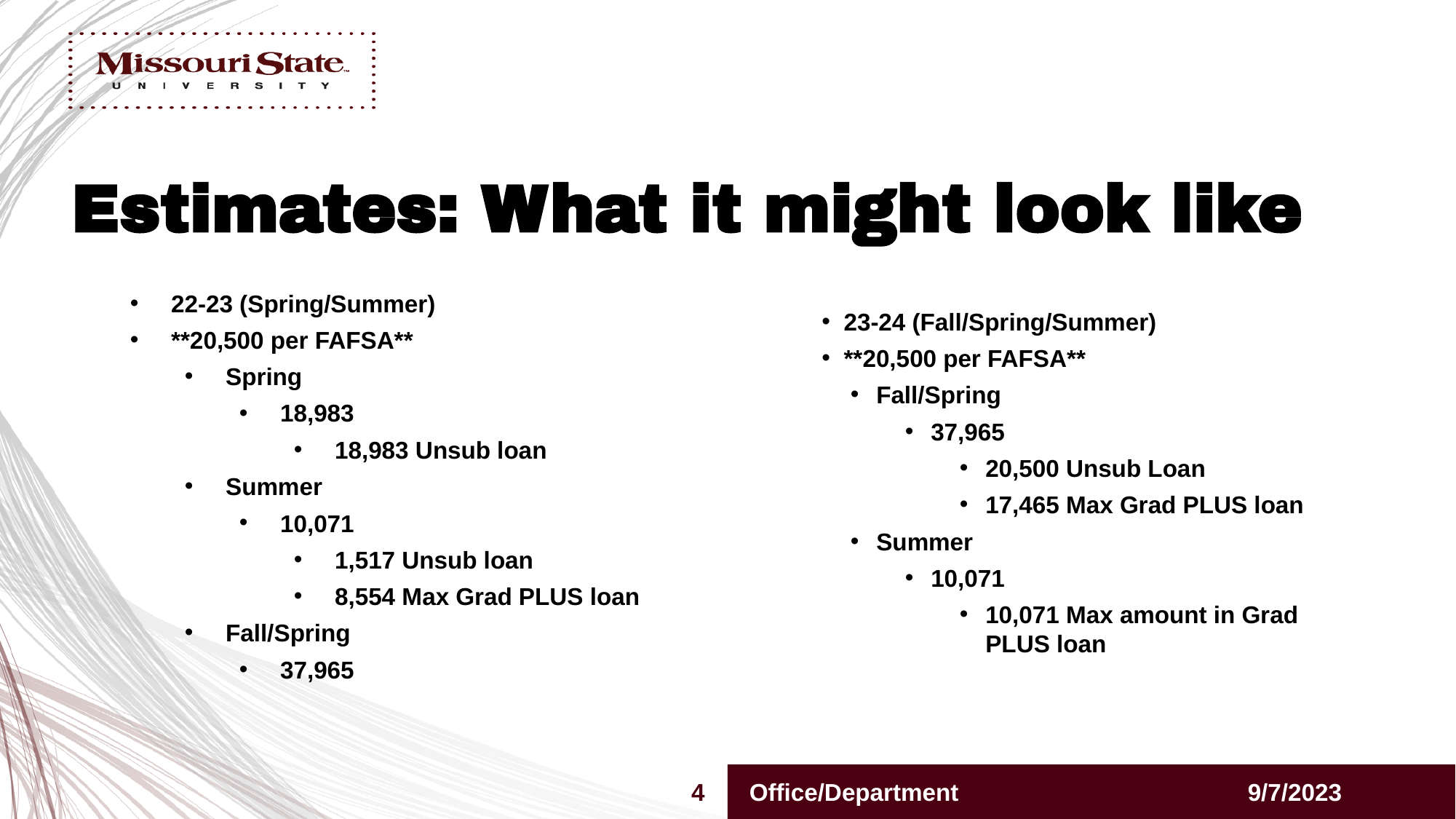

# Estimates: What it might look like
22-23 (Spring/Summer)
**20,500 per FAFSA**
Spring
18,983
18,983 Unsub loan
Summer
10,071
1,517 Unsub loan
8,554 Max Grad PLUS loan
Fall/Spring
37,965
  23-24 (Fall/Spring/Summer)
  **20,500 per FAFSA**
Fall/Spring
37,965
20,500 Unsub Loan
17,465 Max Grad PLUS loan
Summer
10,071
10,071 Max amount in Grad PLUS loan
4
Office/Department
9/7/2023